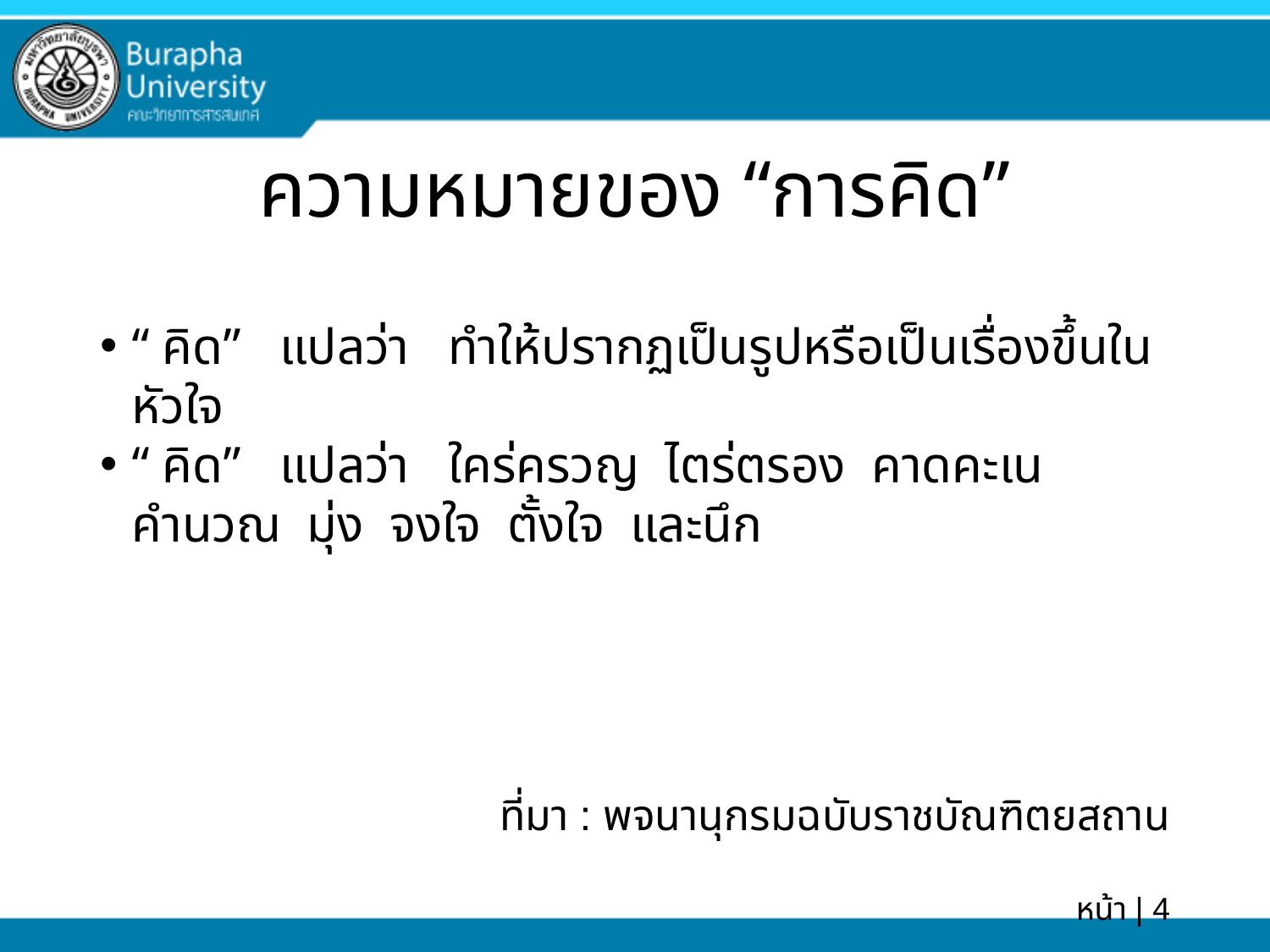

# ความหมายของ “การคิด”
“ คิด”   แปลว่า   ทำให้ปรากฏเป็นรูปหรือเป็นเรื่องขึ้นในหัวใจ
“ คิด”   แปลว่า   ใคร่ครวญ  ไตร่ตรอง  คาดคะเน  คำนวณ  มุ่ง  จงใจ  ตั้งใจ  และนึก

ที่มา : พจนานุกรมฉบับราชบัณฑิตยสถาน

หน้า | 4